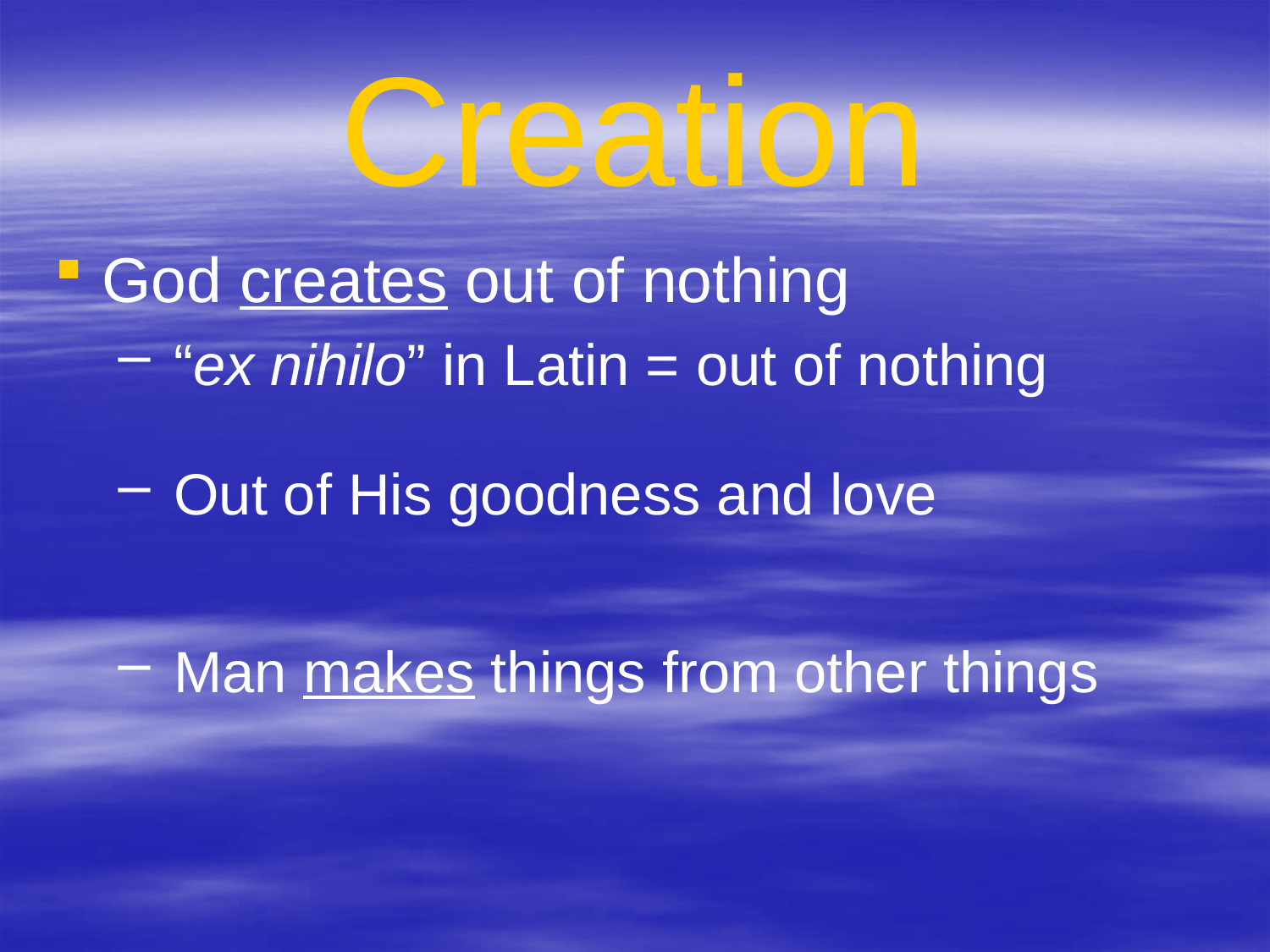

# Creation
God creates out of nothing
 “ex nihilo” in Latin = out of nothing

 Out of His goodness and love

 Man makes things from other things